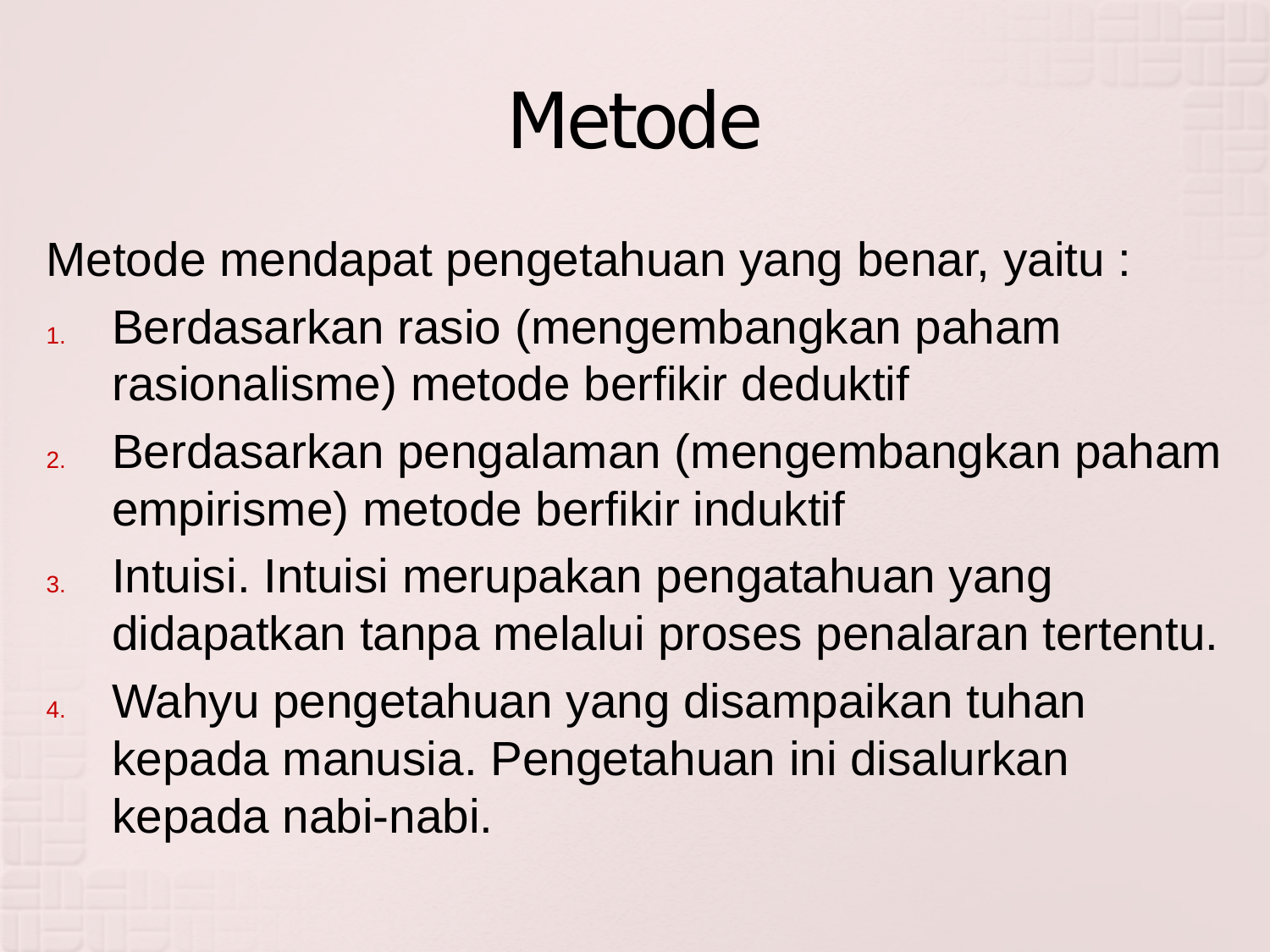

# Metode
Metode mendapat pengetahuan yang benar, yaitu :
Berdasarkan rasio (mengembangkan paham rasionalisme) metode berfikir deduktif
Berdasarkan pengalaman (mengembangkan paham empirisme) metode berfikir induktif
Intuisi. Intuisi merupakan pengatahuan yang didapatkan tanpa melalui proses penalaran tertentu.
Wahyu pengetahuan yang disampaikan tuhan kepada manusia. Pengetahuan ini disalurkan kepada nabi-nabi.